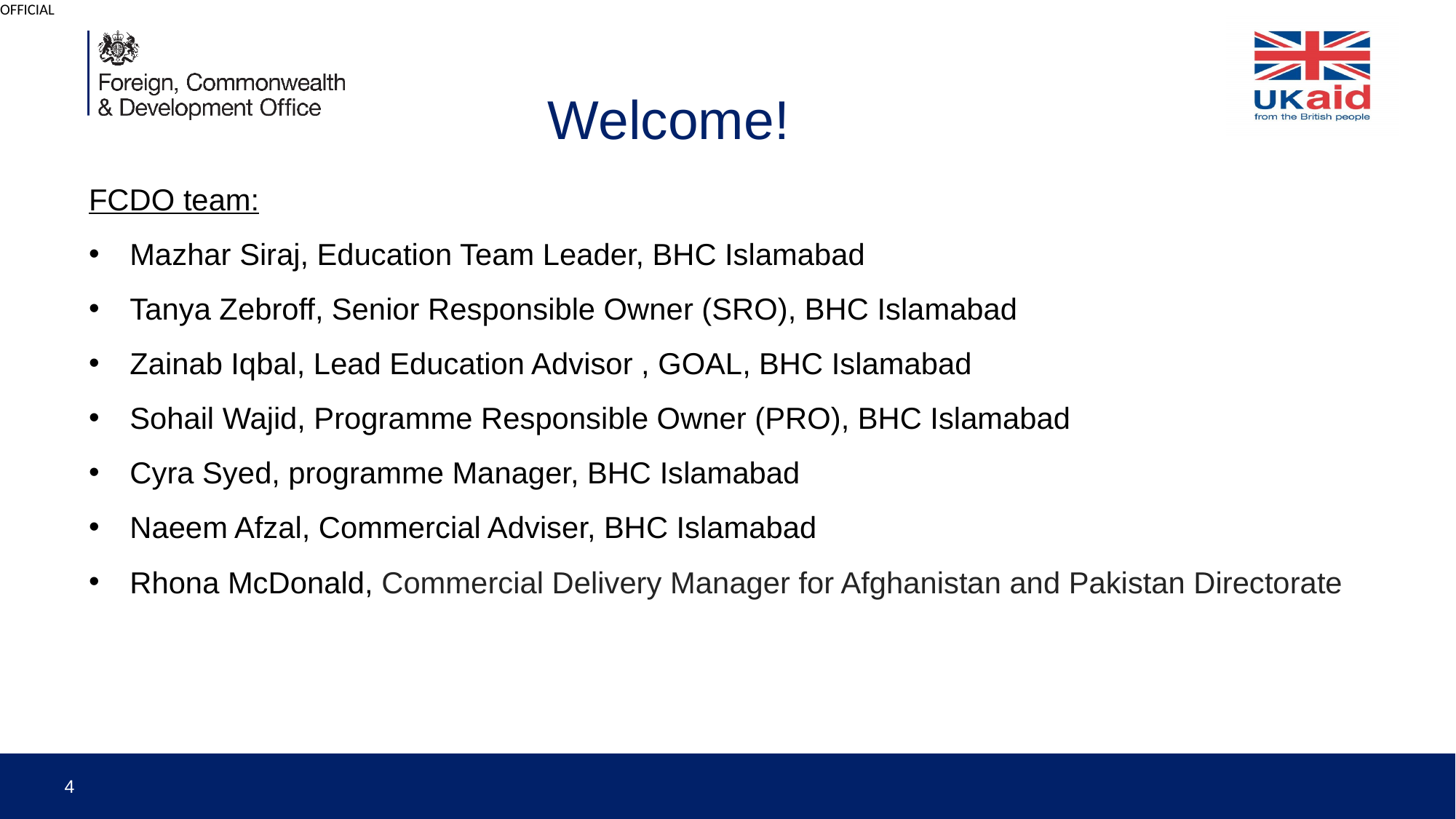

# Welcome!
FCDO team:
Mazhar Siraj, Education Team Leader, BHC Islamabad
Tanya Zebroff, Senior Responsible Owner (SRO), BHC Islamabad
Zainab Iqbal, Lead Education Advisor , GOAL, BHC Islamabad
Sohail Wajid, Programme Responsible Owner (PRO), BHC Islamabad
Cyra Syed, programme Manager, BHC Islamabad
Naeem Afzal, Commercial Adviser, BHC Islamabad
Rhona McDonald, Commercial Delivery Manager for Afghanistan and Pakistan Directorate

4